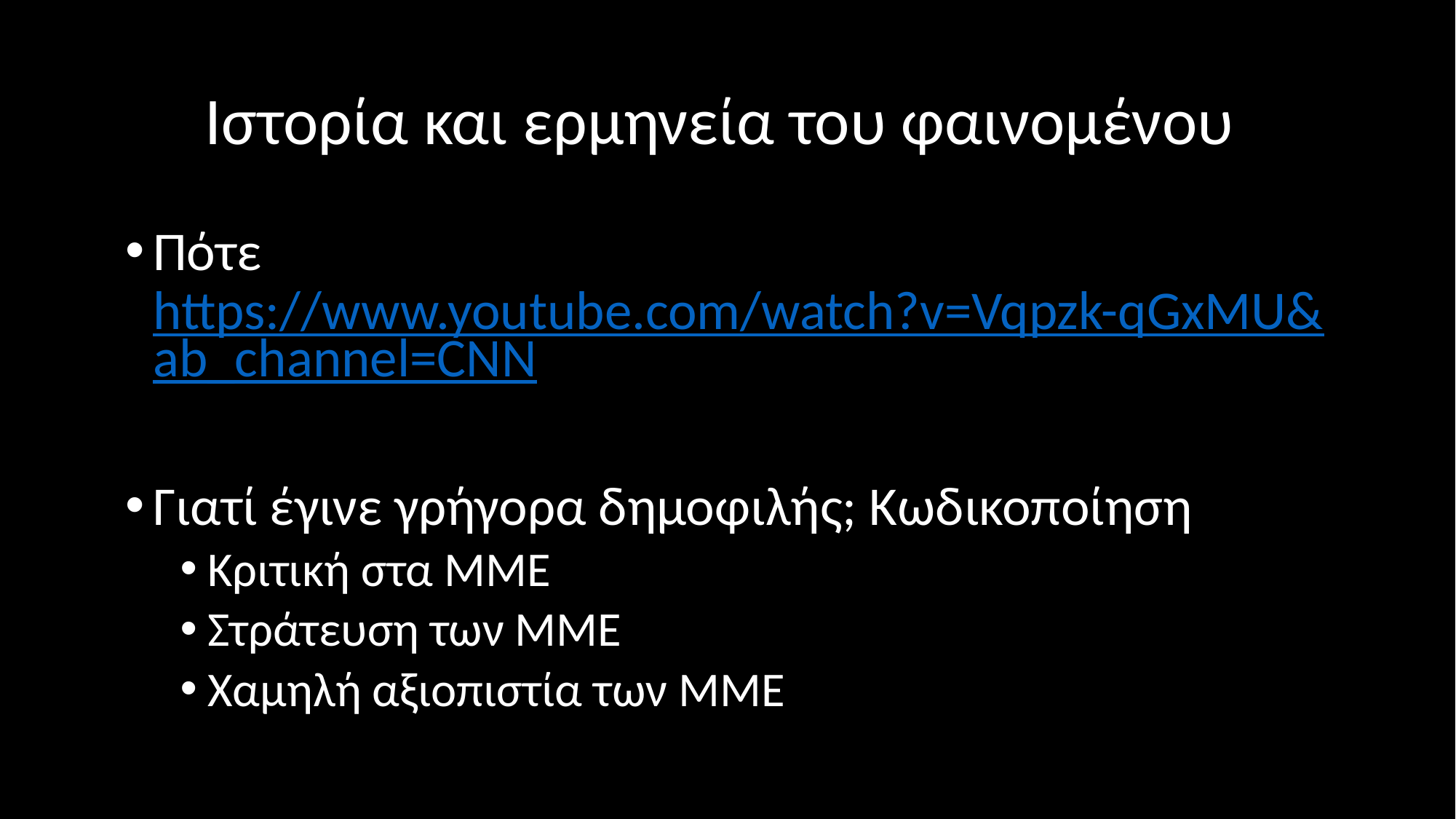

# Ιστορία και ερμηνεία του φαινομένου
Πότε https://www.youtube.com/watch?v=Vqpzk-qGxMU&ab_channel=CNN

Γιατί έγινε γρήγορα δημοφιλής; Κωδικοποίηση
Κριτική στα ΜΜΕ
Στράτευση των ΜΜΕ
Χαμηλή αξιοπιστία των ΜΜΕ